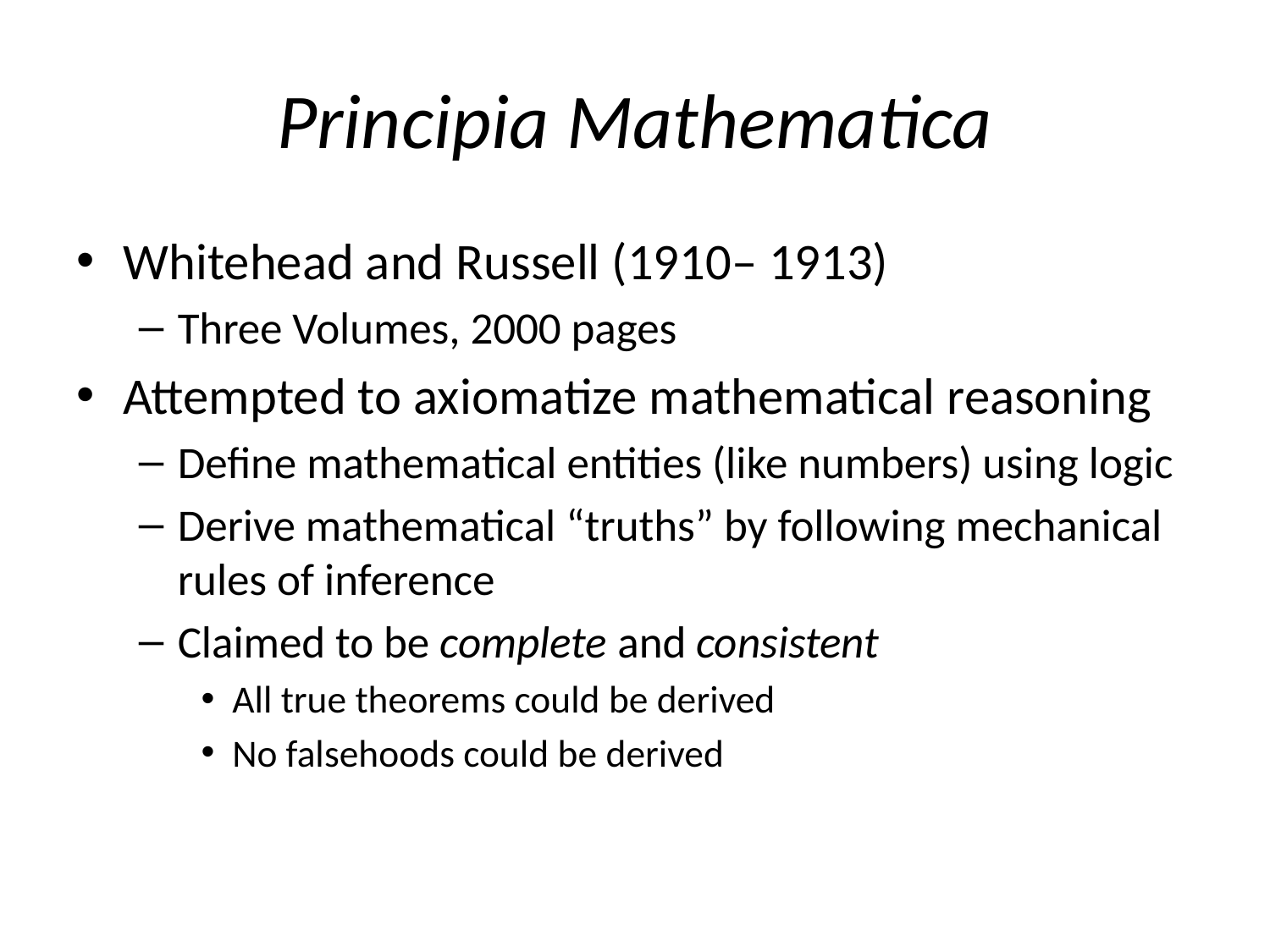

# Principia Mathematica
Whitehead and Russell (1910– 1913)
Three Volumes, 2000 pages
Attempted to axiomatize mathematical reasoning
Define mathematical entities (like numbers) using logic
Derive mathematical “truths” by following mechanical rules of inference
Claimed to be complete and consistent
All true theorems could be derived
No falsehoods could be derived